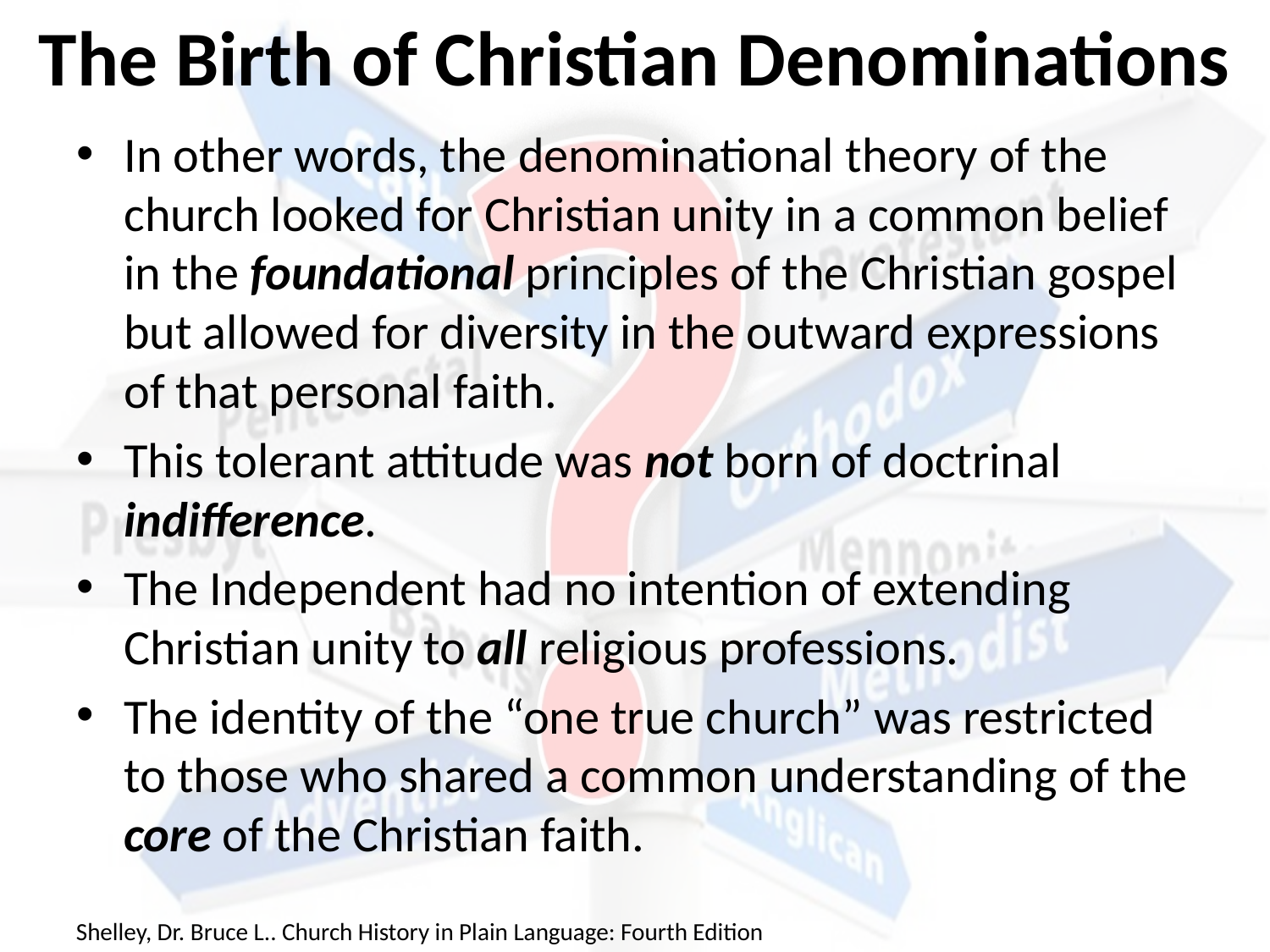

# The Birth of Christian Denominations
In other words, the denominational theory of the church looked for Christian unity in a common belief in the foundational principles of the Christian gospel but allowed for diversity in the outward expressions of that personal faith.
This tolerant attitude was not born of doctrinal indifference.
The Independent had no intention of extending Christian unity to all religious professions.
The identity of the “one true church” was restricted to those who shared a common understanding of the core of the Christian faith.
Shelley, Dr. Bruce L.. Church History in Plain Language: Fourth Edition